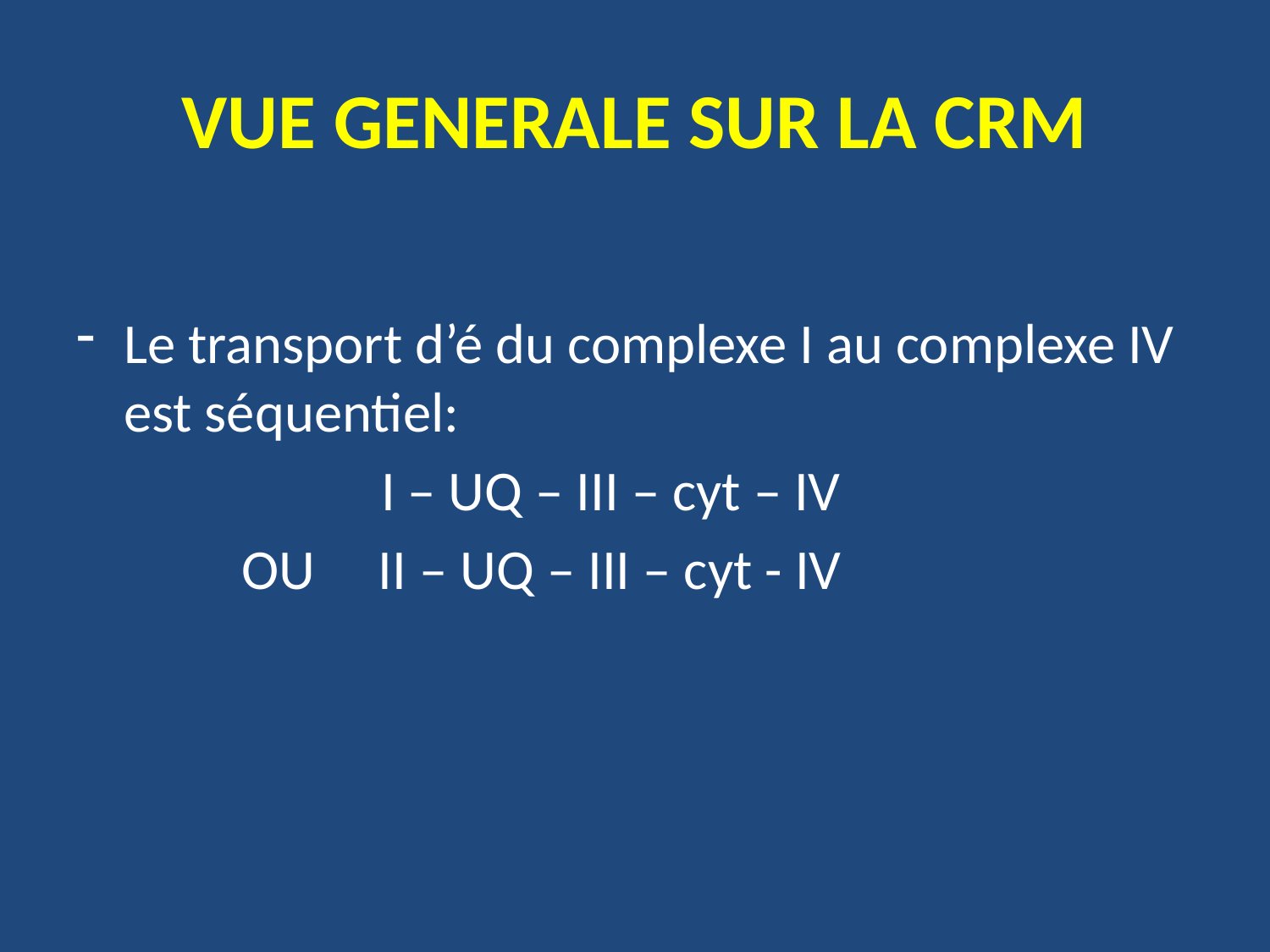

# VUE GENERALE SUR LA CRM

Le transport d’é du complexe I au complexe IV est séquentiel:
                        I – UQ – III – cyt – IV
             OU     II – UQ – III – cyt - IV